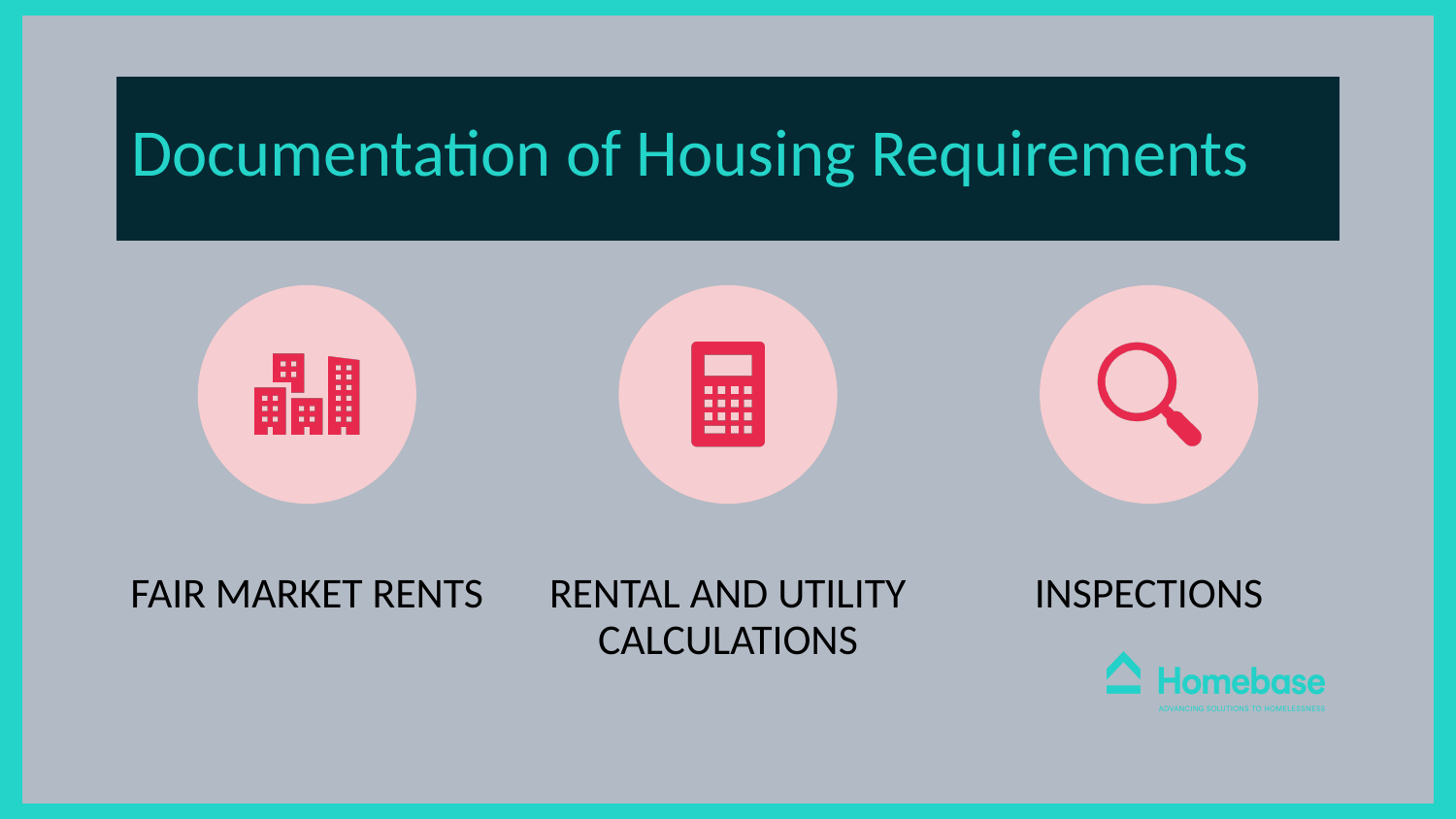

# Documentation of Housing Requirements
Fair Market Rents
Rental and Utility Calculations
Inspections